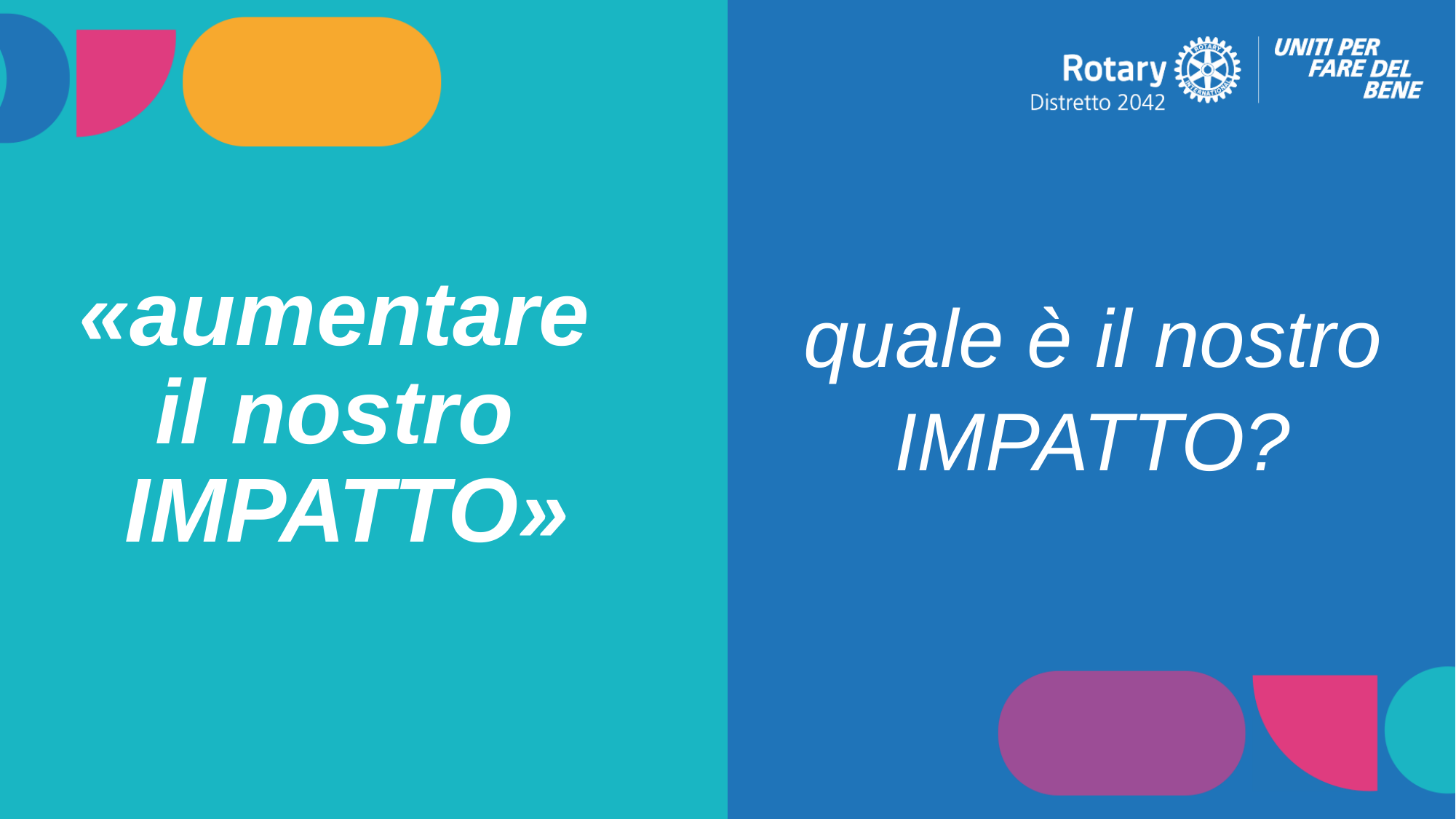

quale è il nostro
IMPATTO?
# «aumentare il nostro IMPATTO»